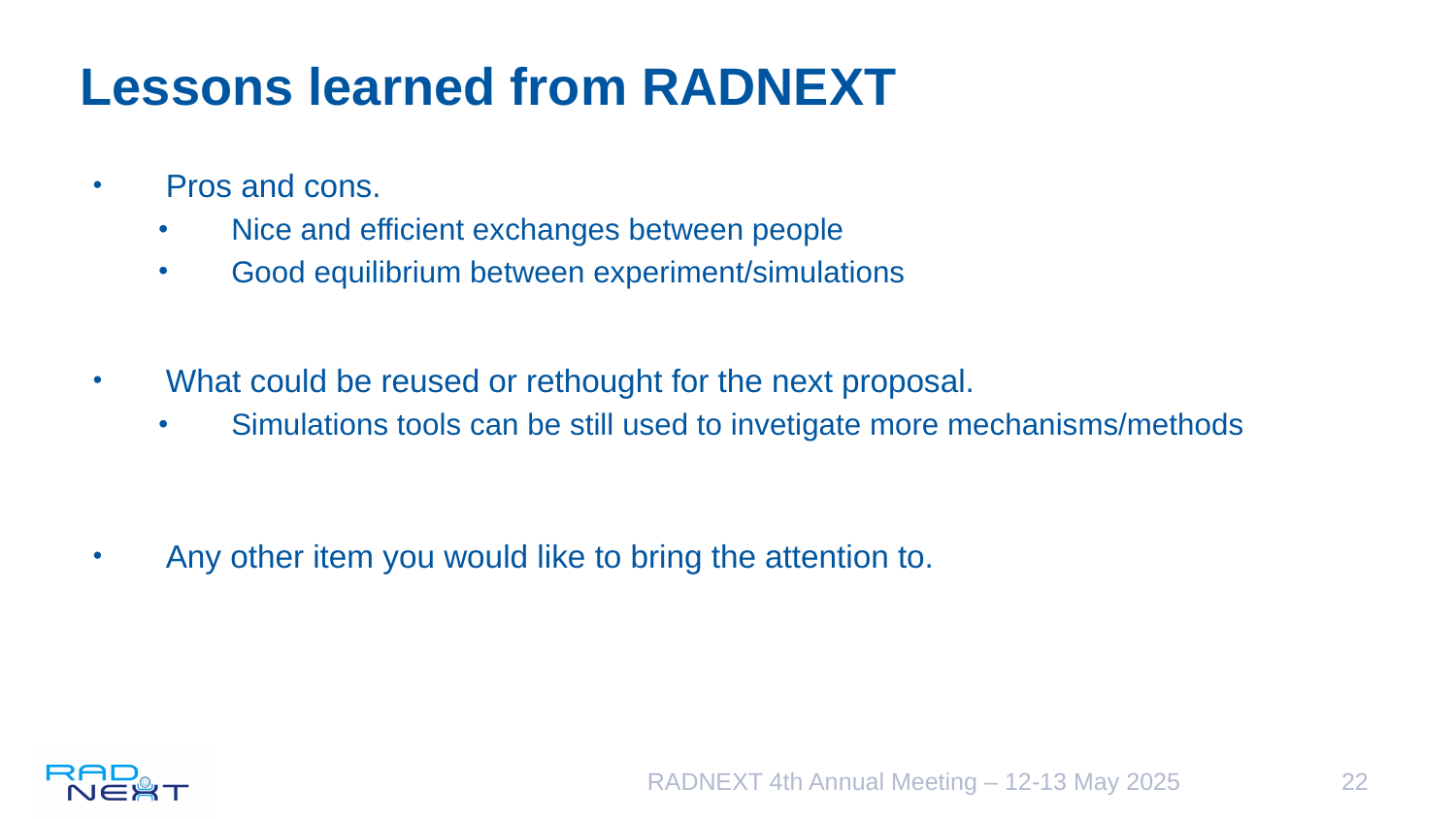

# Lessons learned from RADNEXT
Pros and cons.
Nice and efficient exchanges between people
Good equilibrium between experiment/simulations

What could be reused or rethought for the next proposal.
Simulations tools can be still used to invetigate more mechanisms/methods

Any other item you would like to bring the attention to.
RADNEXT 4th Annual Meeting – 12-13 May 2025
22